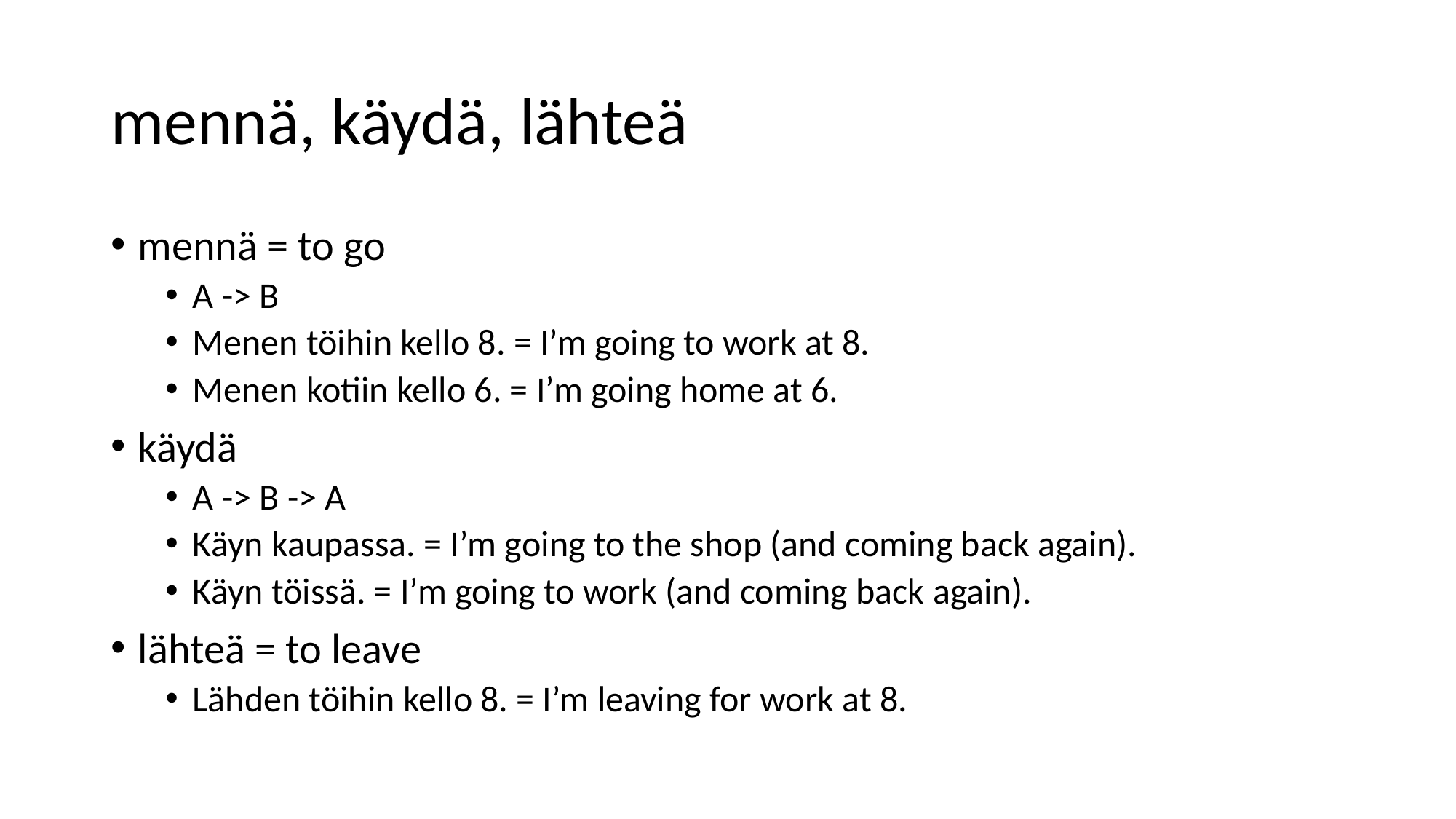

# mennä, käydä, lähteä
mennä = to go
A -> B
Menen töihin kello 8. = I’m going to work at 8.
Menen kotiin kello 6. = I’m going home at 6.
käydä
A -> B -> A
Käyn kaupassa. = I’m going to the shop (and coming back again).
Käyn töissä. = I’m going to work (and coming back again).
lähteä = to leave
Lähden töihin kello 8. = I’m leaving for work at 8.